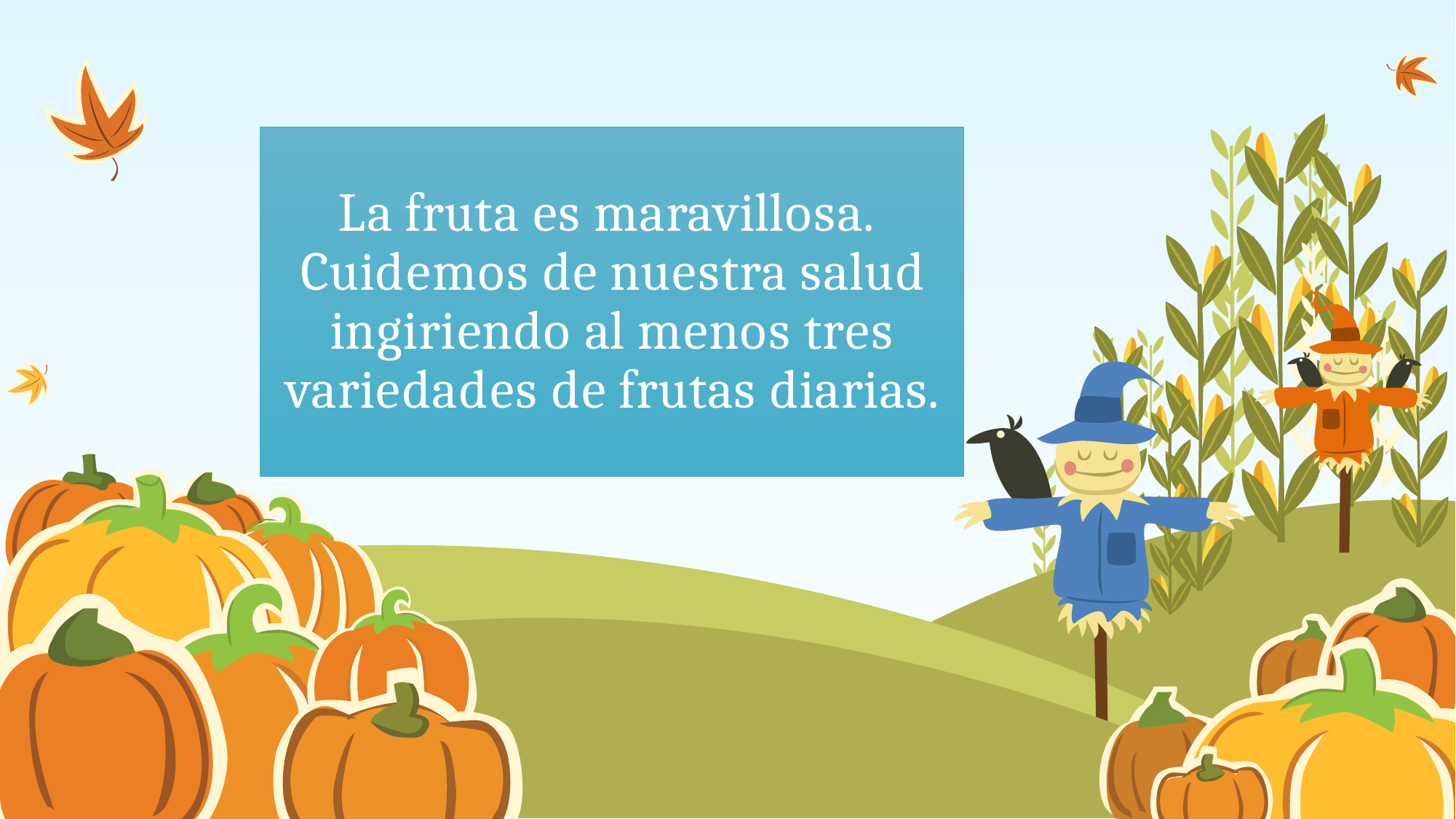

# La fruta es maravillosa.  Cuidemos de nuestra salud ingiriendo al menos tres variedades de frutas diarias.